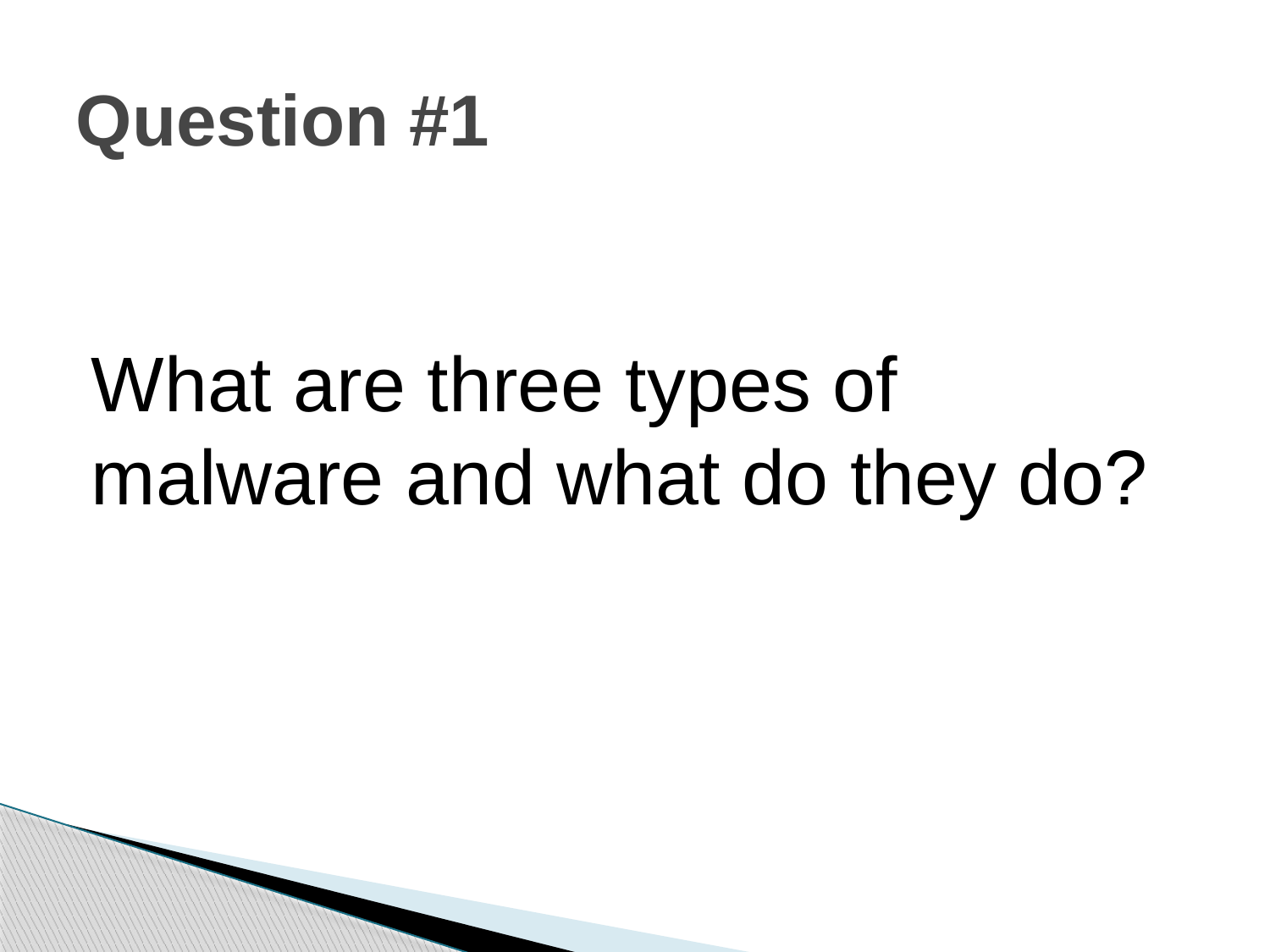

# Question #1
What are three types of malware and what do they do?